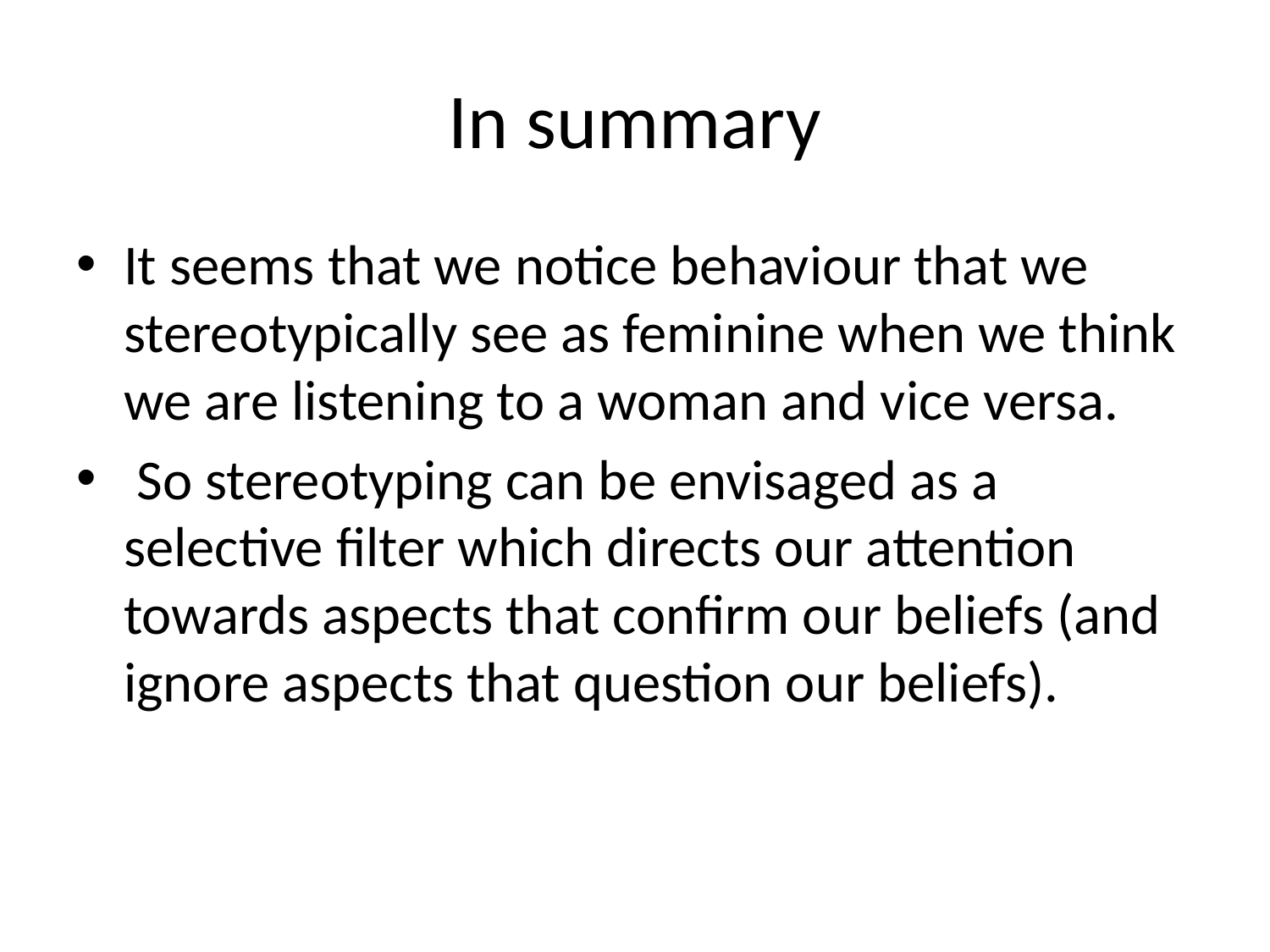

# In summary
It seems that we notice behaviour that we stereotypically see as feminine when we think we are listening to a woman and vice versa.
 So stereotyping can be envisaged as a selective filter which directs our attention towards aspects that confirm our beliefs (and ignore aspects that question our beliefs).